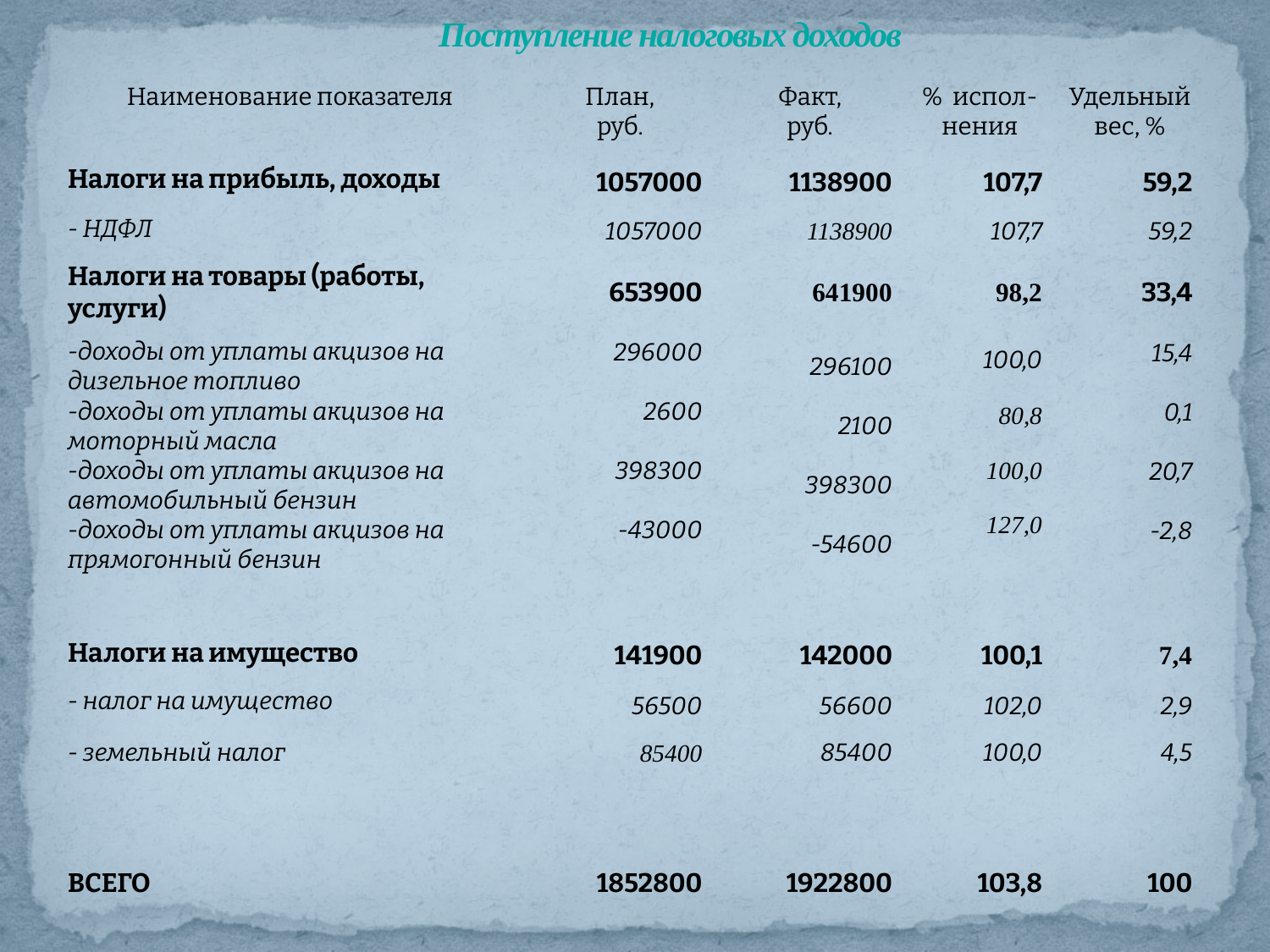

# Поступление налоговых доходов
| Наименование показателя | План, руб. | Факт, руб. | % испол-нения | Удельный вес, % |
| --- | --- | --- | --- | --- |
| Налоги на прибыль, доходы | 1057000 | 1138900 | 107,7 | 59,2 |
| - НДФЛ | 1057000 | 1138900 | 107,7 | 59,2 |
| Налоги на товары (работы, услуги) | 653900 | 641900 | 98,2 | 33,4 |
| -доходы от уплаты акцизов на дизельное топливо -доходы от уплаты акцизов на моторный масла -доходы от уплаты акцизов на автомобильный бензин -доходы от уплаты акцизов на прямогонный бензин | 296000 2600 398300 -43000 | 296100 2100 398300 -54600 | 100,0 80,8 100,0 127,0 | 15,4 0,1 20,7 -2,8 |
|  |  |  |  |  |
| Налоги на имущество | 141900 | 142000 | 100,1 | 7,4 |
| - налог на имущество | 56500 | 56600 | 102,0 | 2,9 |
| - земельный налог | 85400 | 85400 | 100,0 | 4,5 |
|  |  |  |  |  |
|  |  |  |  |  |
| ВСЕГО | 1852800 | 1922800 | 103,8 | 100 |